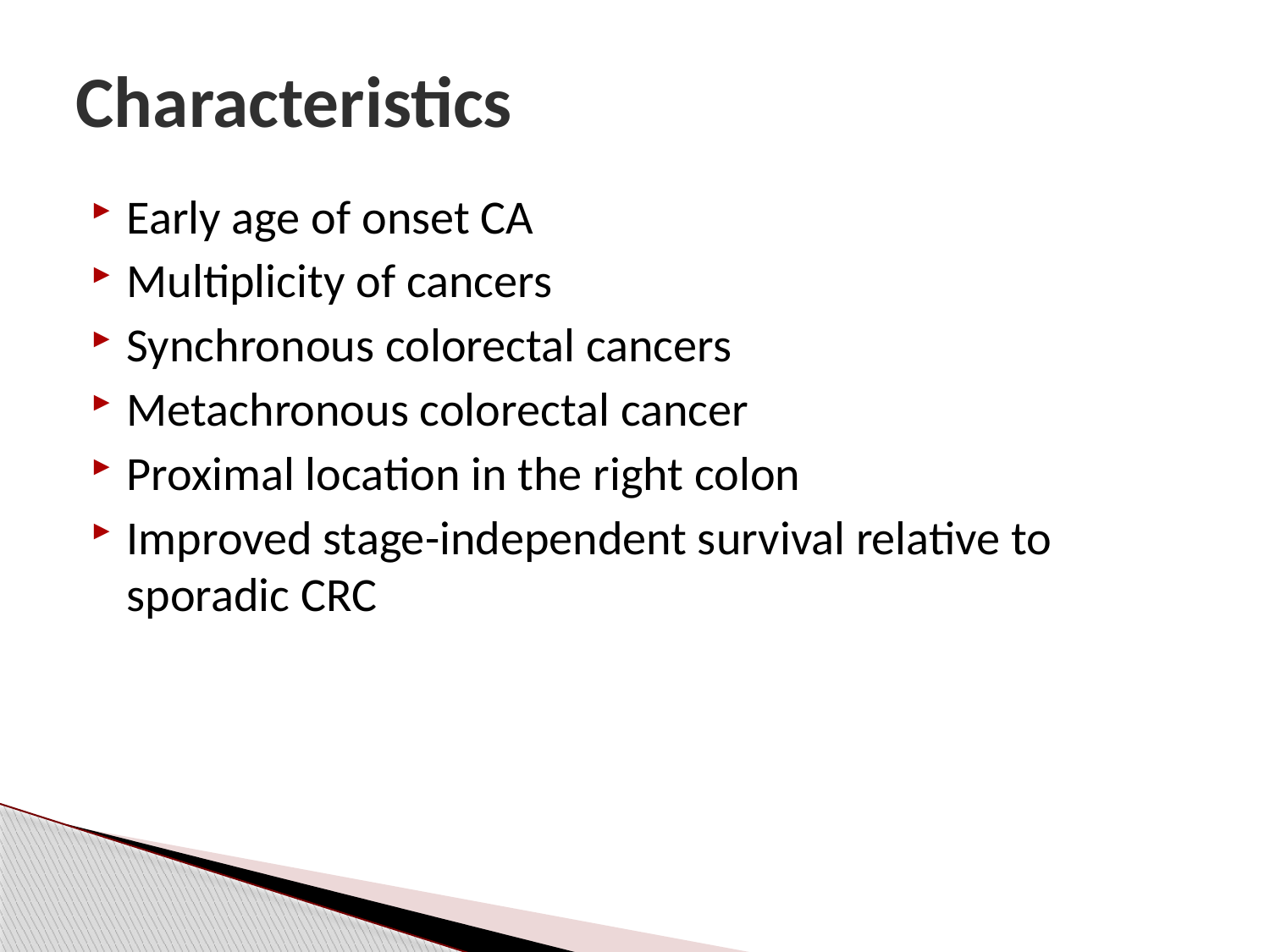

# Characteristics
Early age of onset CA
Multiplicity of cancers
Synchronous colorectal cancers
Metachronous colorectal cancer
Proximal location in the right colon
Improved stage-independent survival relative to sporadic CRC